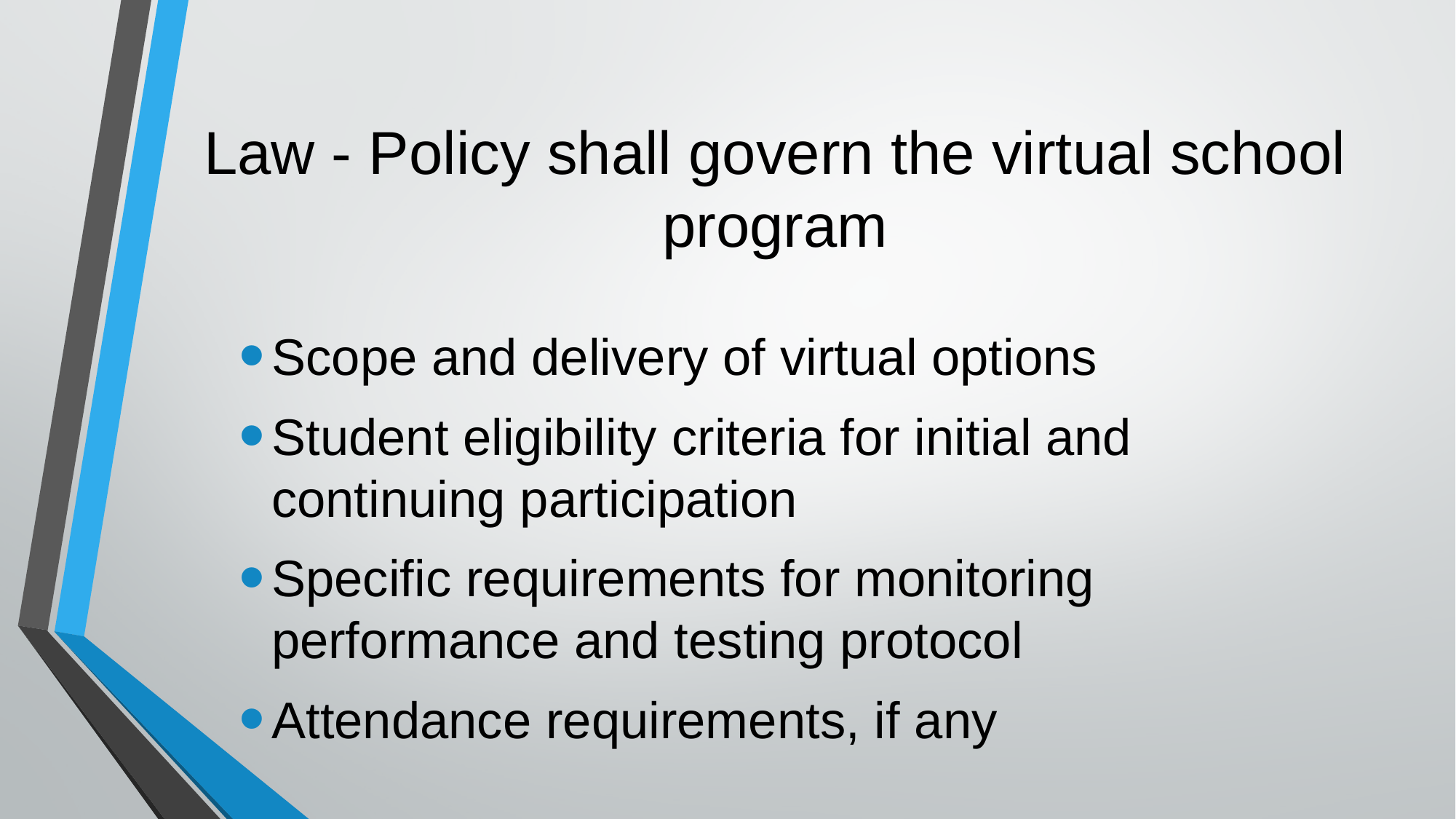

# Law - Policy shall govern the virtual school program
Scope and delivery of virtual options
Student eligibility criteria for initial and continuing participation
Specific requirements for monitoring performance and testing protocol
Attendance requirements, if any